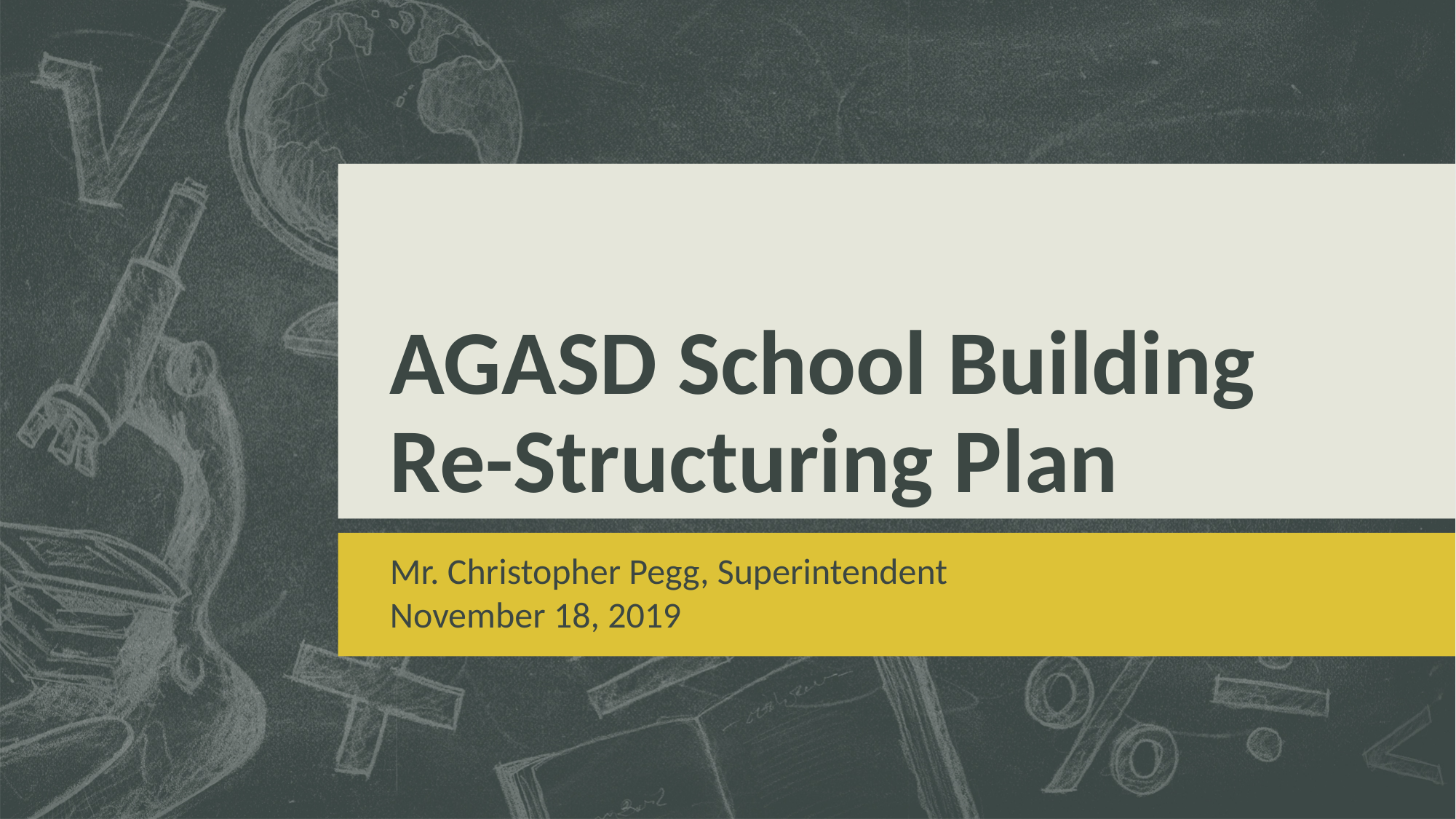

# AGASD School Building Re-Structuring Plan
Mr. Christopher Pegg, Superintendent
November 18, 2019